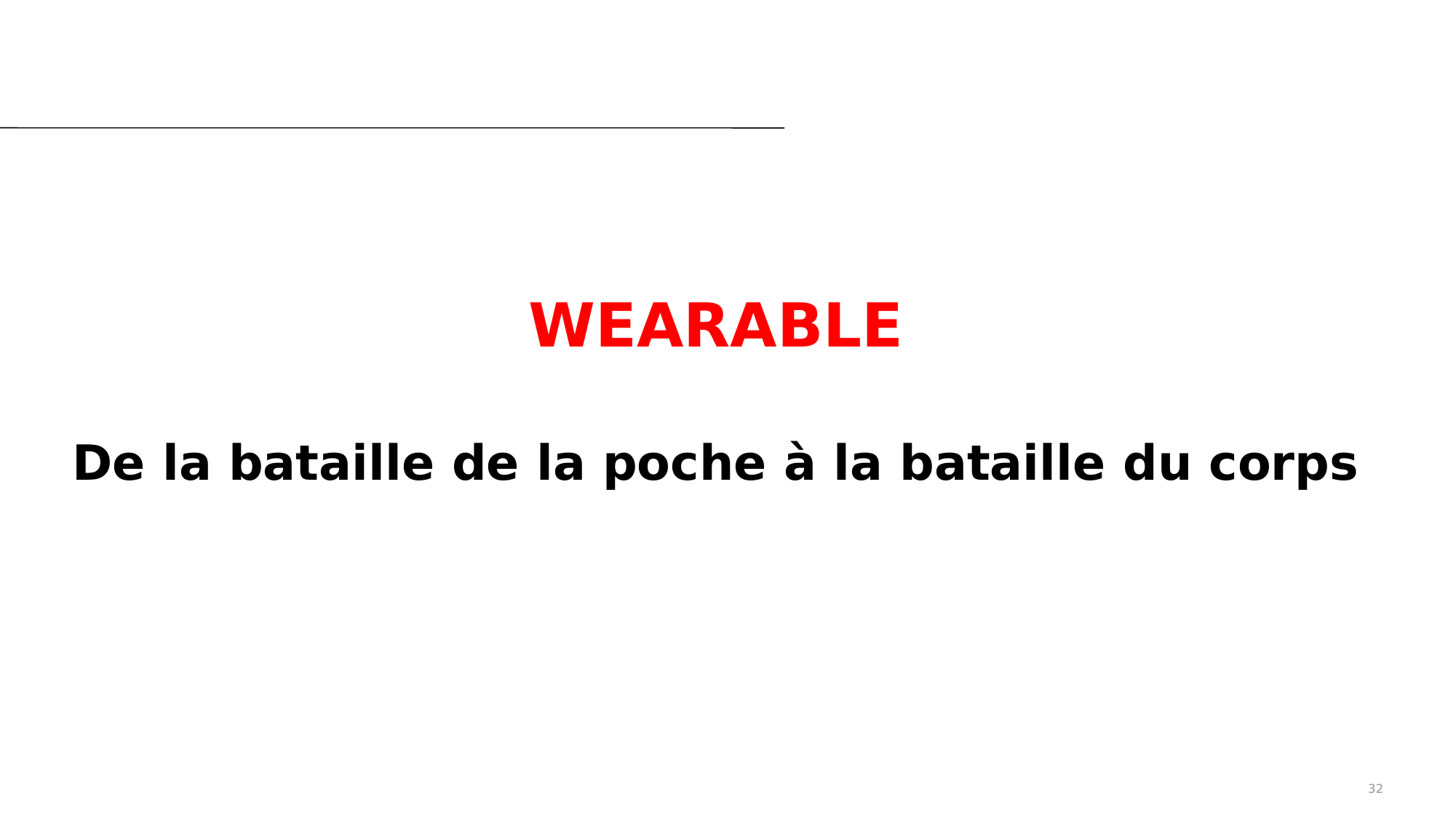

# WEARABLE De la bataille de la poche à la bataille du corps
			32